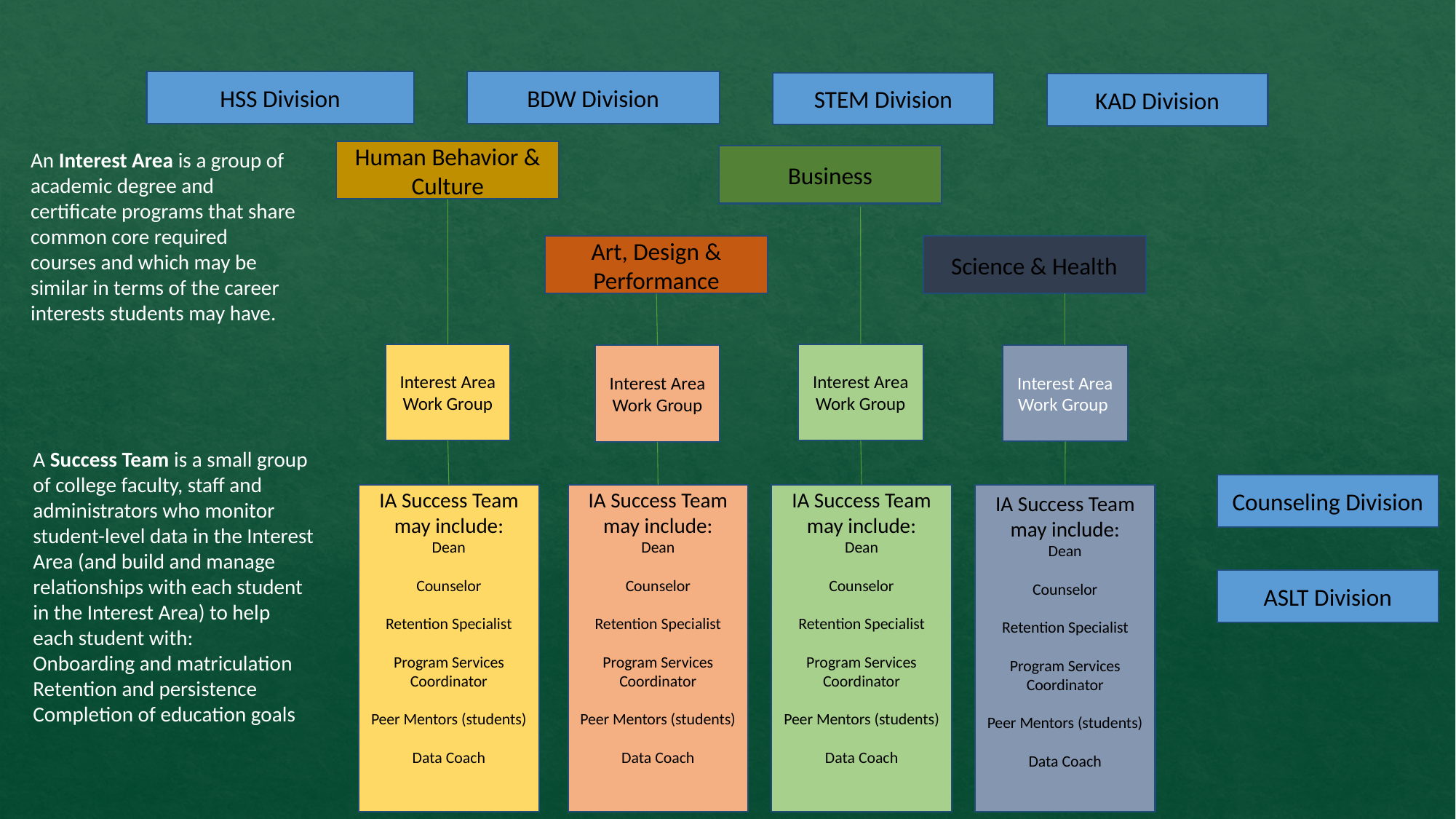

HSS Division
BDW Division
STEM Division
KAD Division
An Interest Area is a group of academic degree and certificate programs that share common core required courses and which may be similar in terms of the career interests students may have.
Human Behavior & Culture
Business
Art, Design & Performance
Science & Health
Interest Area Work Group
Interest Area Work Group
Interest Area Work Group
Interest Area Work Group
A Success Team is a small group of college faculty, staff and administrators who monitor student-level data in the Interest Area (and build and manage relationships with each student in the Interest Area) to help each student with:
Onboarding and matriculation
Retention and persistence
Completion of education goals

Counseling Division
IA Success Team may include:
Dean

Counselor

Retention Specialist

Program Services Coordinator

Peer Mentors (students)

Data Coach

IA Success Team may include:
Dean

Counselor

Retention Specialist

Program Services Coordinator

Peer Mentors (students)

Data Coach

IA Success Team may include:
Dean

Counselor

Retention Specialist

Program Services Coordinator

Peer Mentors (students)

Data Coach

IA Success Team may include:
Dean

Counselor

Retention Specialist

Program Services Coordinator

Peer Mentors (students)

Data Coach

ASLT Division